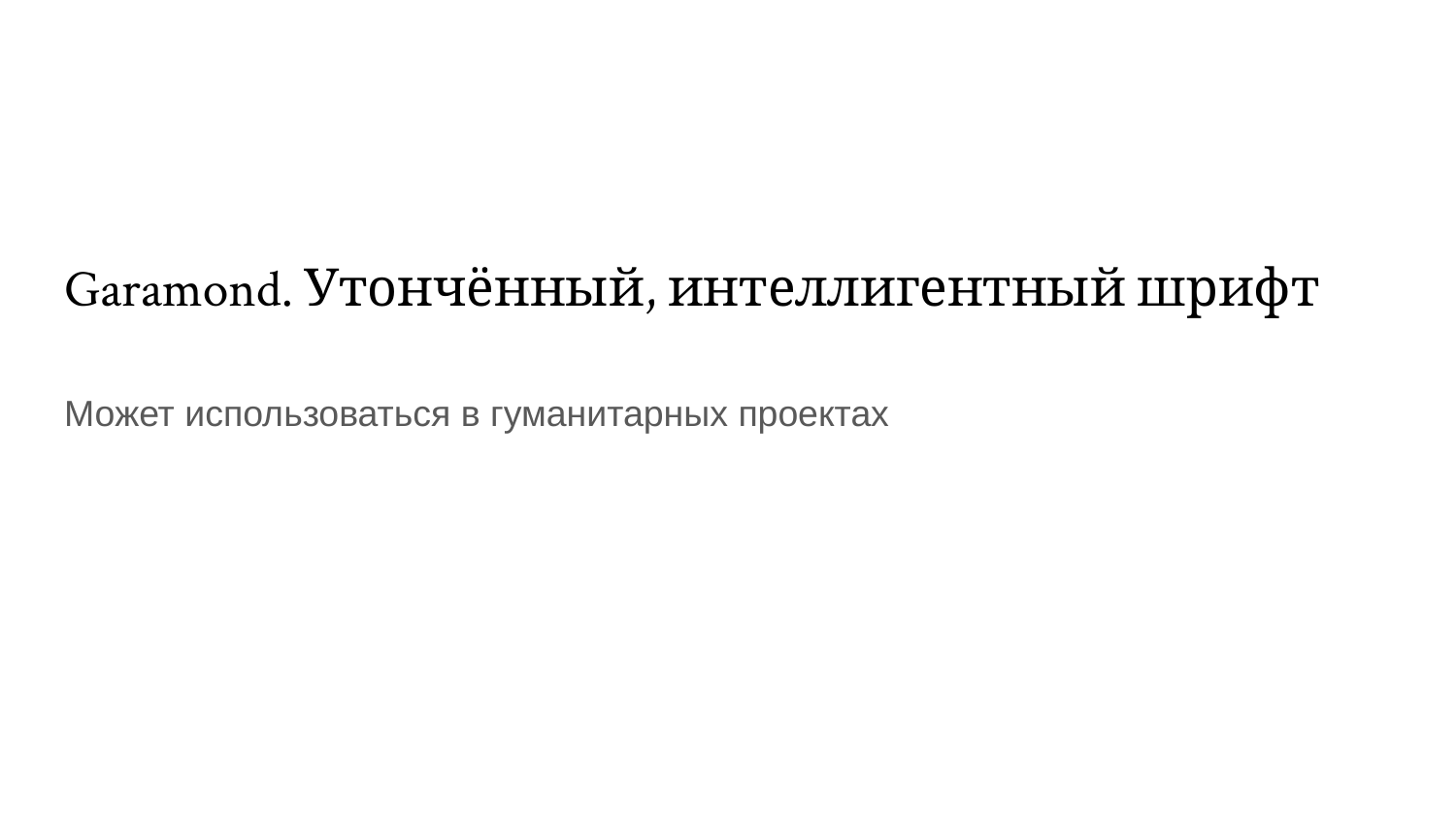

# Garamond. Утончённый, интеллигентный шрифт
Может использоваться в гуманитарных проектах